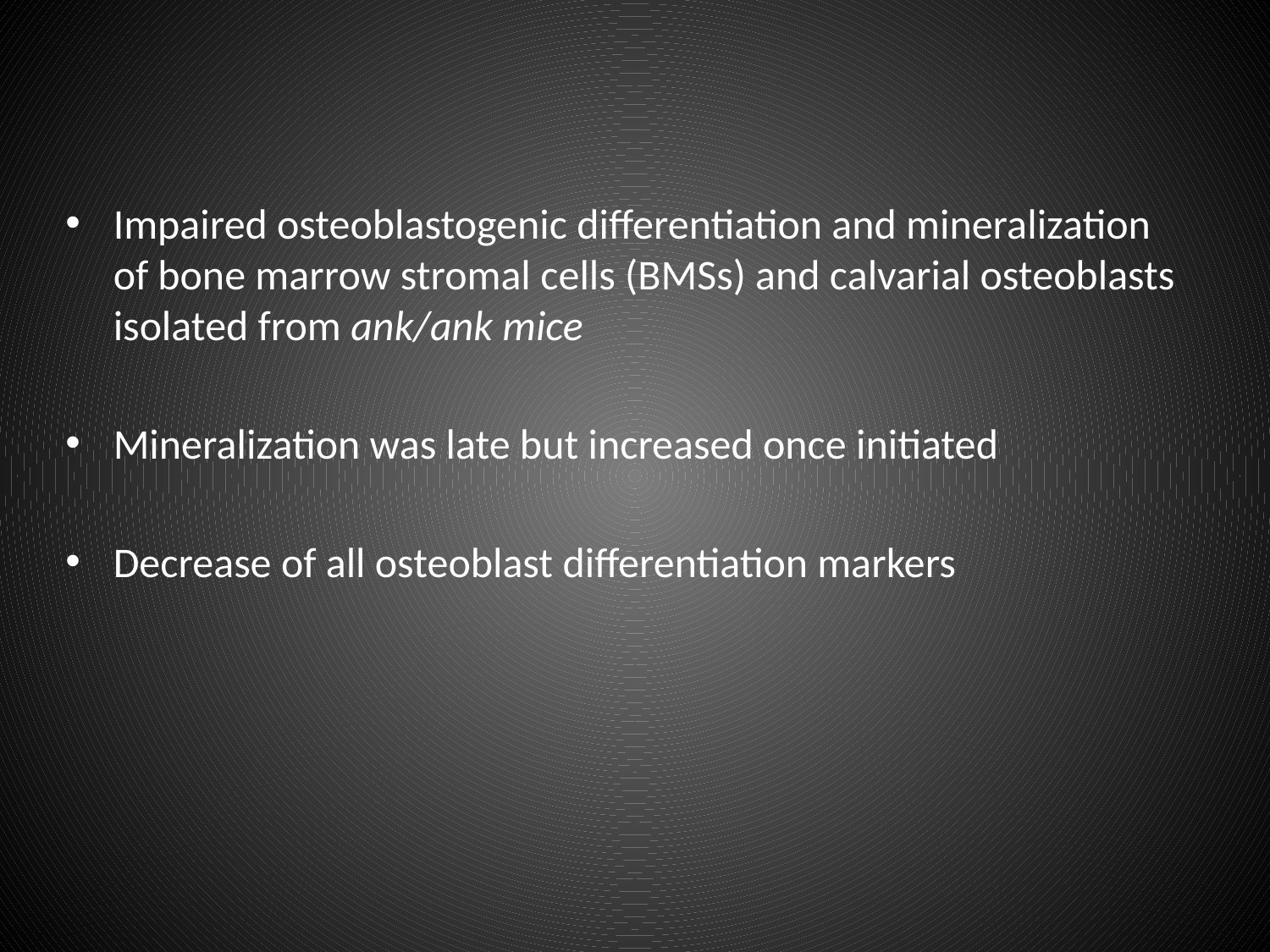

#
Impaired osteoblastogenic differentiation and mineralization of bone marrow stromal cells (BMSs) and calvarial osteoblasts isolated from ank/ank mice

Mineralization was late but increased once initiated

Decrease of all osteoblast differentiation markers